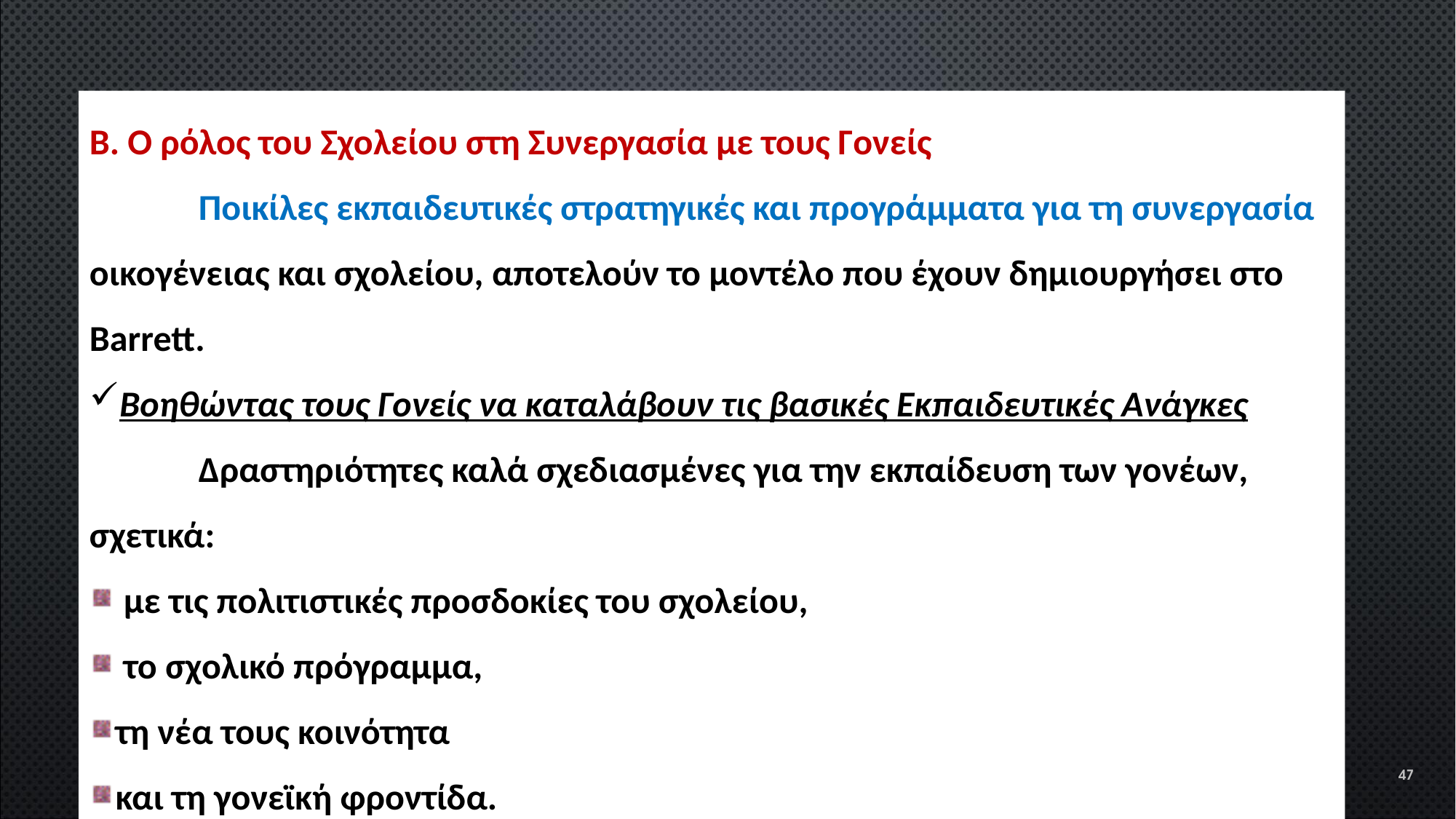

Β. Ο ρόλος του Σχολείου στη Συνεργασία με τους Γονείς
	Ποικίλες εκπαιδευτικές στρατηγικές και προγράμματα για τη συνεργασία οικογένειας και σχολείου, αποτελούν το μοντέλο που έχουν δημιουργήσει στο Barrett.
Βοηθώντας τους Γονείς να καταλάβουν τις βασικές Εκπαιδευτικές Ανάγκες
	Δραστηριότητες καλά σχεδιασμένες για την εκπαίδευση των γονέων, σχετικά:
 με τις πολιτιστικές προσδοκίες του σχολείου,
 το σχολικό πρόγραμμα,
τη νέα τους κοινότητα
και τη γονεϊκή φροντίδα.
47
Παναγιώτα Στράτη
12/22/2019